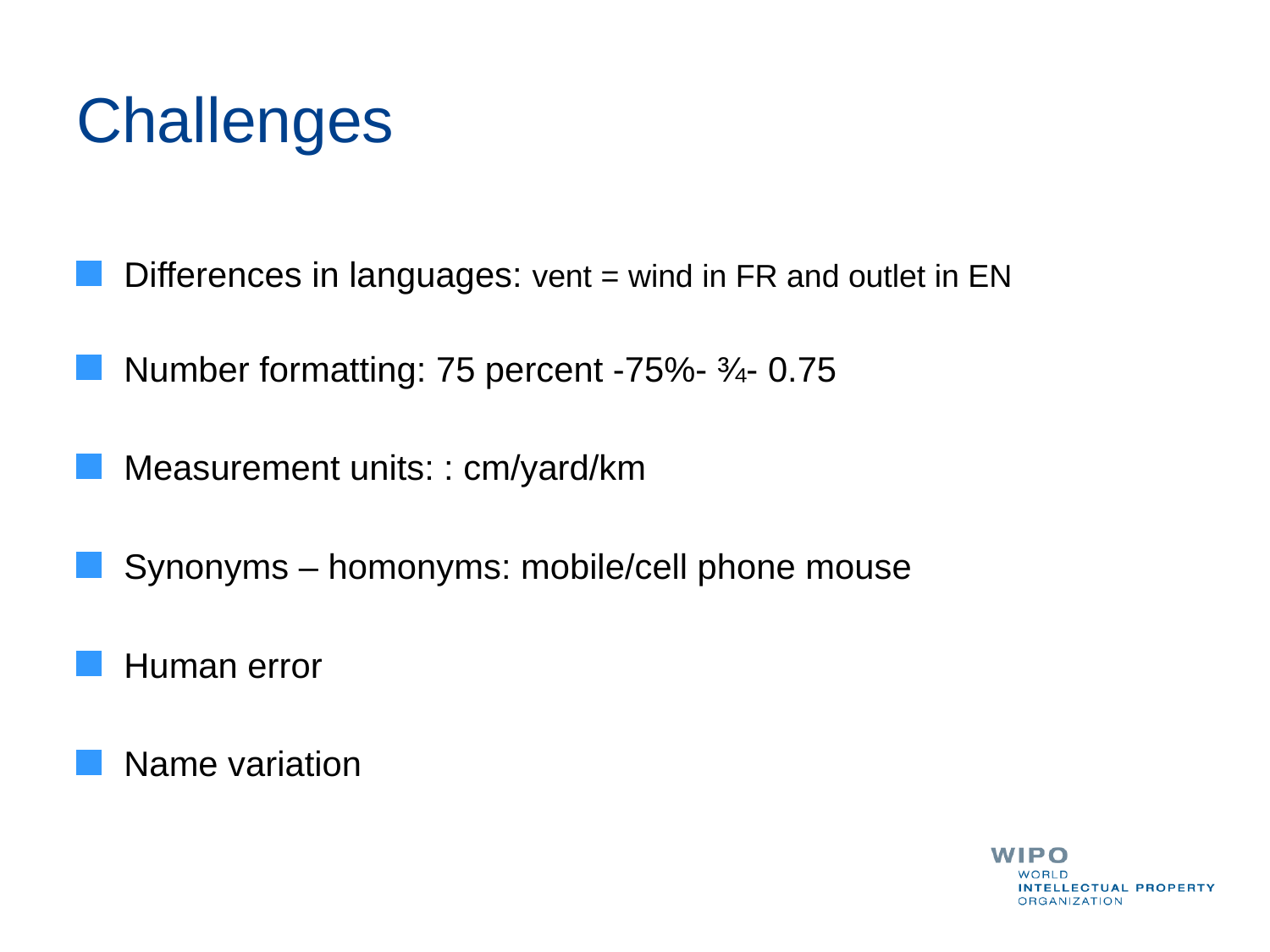

# Challenges
Differences in languages: vent = wind in FR and outlet in EN

Number formatting: 75 percent -75%- ¾- 0.75

Measurement units: : cm/yard/km

Synonyms – homonyms: mobile/cell phone mouse

Human error

Name variation